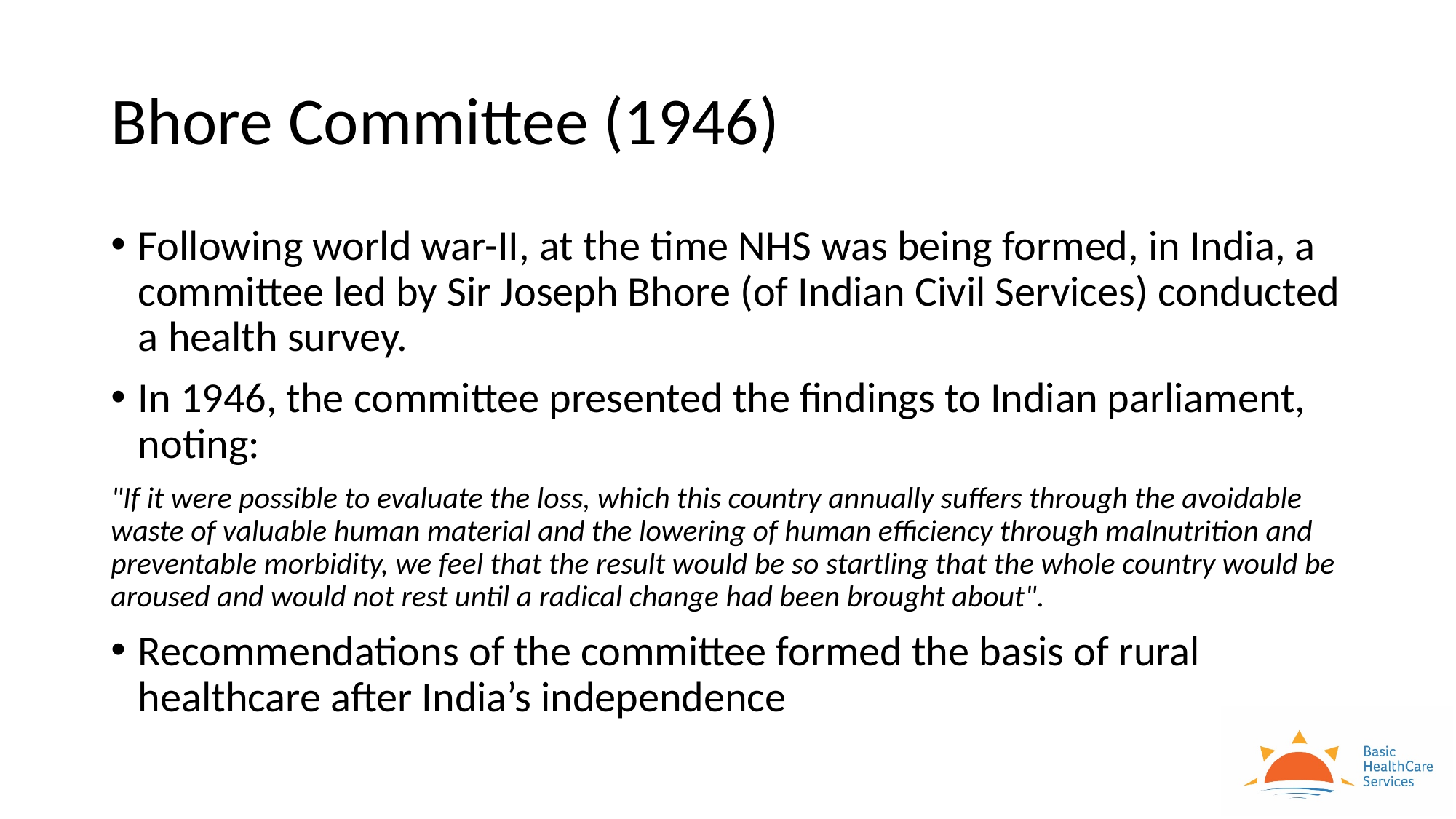

# Bhore Committee (1946)
Following world war-II, at the time NHS was being formed, in India, a committee led by Sir Joseph Bhore (of Indian Civil Services) conducted a health survey.
In 1946, the committee presented the findings to Indian parliament, noting:
"If it were possible to evaluate the loss, which this country annually suffers through the avoidable waste of valuable human material and the lowering of human efficiency through malnutrition and preventable morbidity, we feel that the result would be so startling that the whole country would be aroused and would not rest until a radical change had been brought about".
Recommendations of the committee formed the basis of rural healthcare after India’s independence